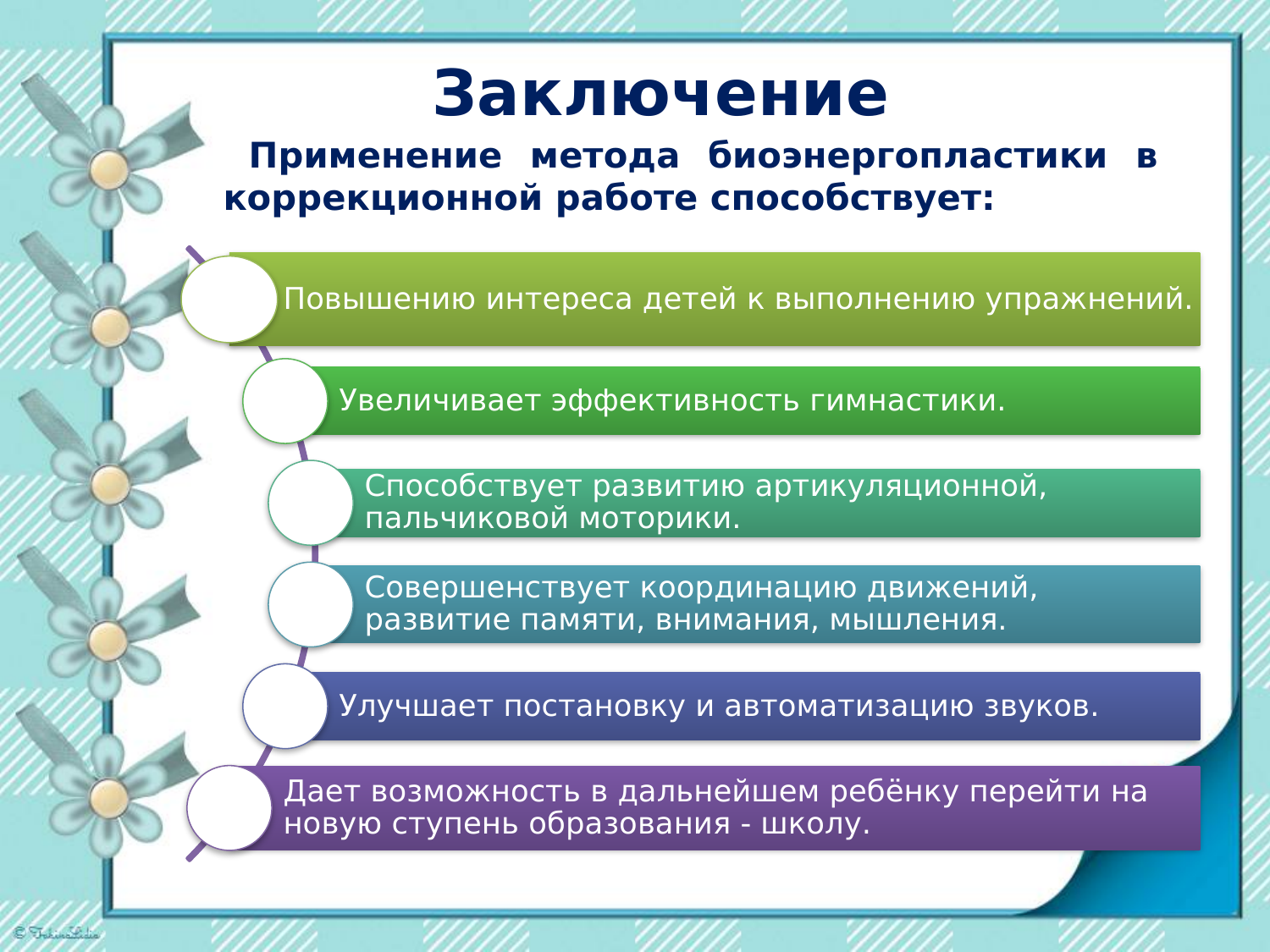

# Заключение
Применение метода биоэнергопластики в коррекционной работе способствует:

Повышению интереса детей к выполнению упражнений.
Увеличивает эффективность гимнастики.
Способствует развитию артикуляционной, пальчиковой моторики.
Совершенствует координацию движений, развитие памяти, внимания, мышления.
Улучшает постановку и автоматизацию звуков.
Дает возможность в дальнейшем ребёнку перейти на новую ступень образования - школу.